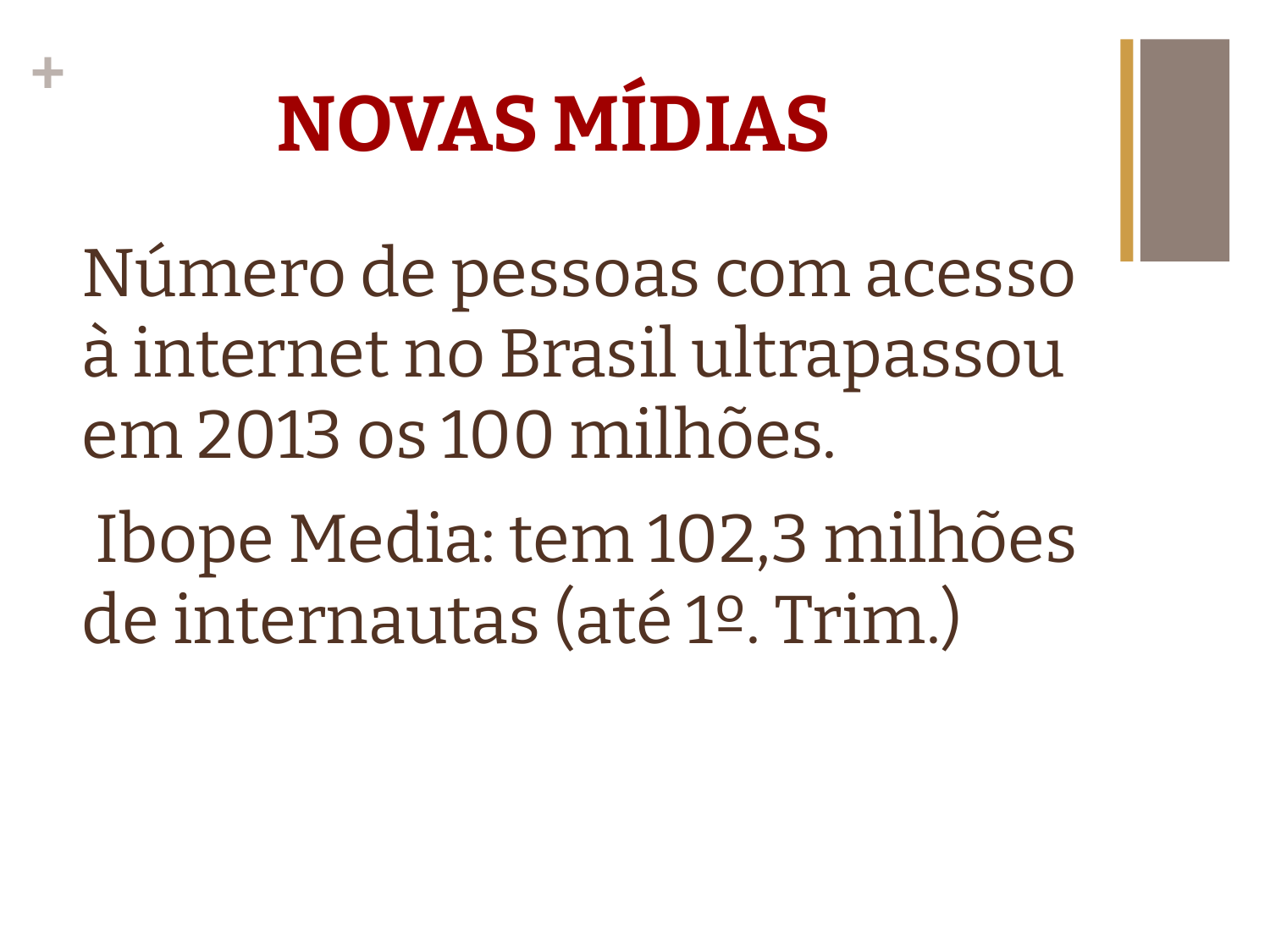

# NOVAS MÍDIAS
Número de pessoas com acesso à internet no Brasil ultrapassou em 2013 os 100 milhões.
 Ibope Media: tem 102,3 milhões de internautas (até 1º. Trim.)